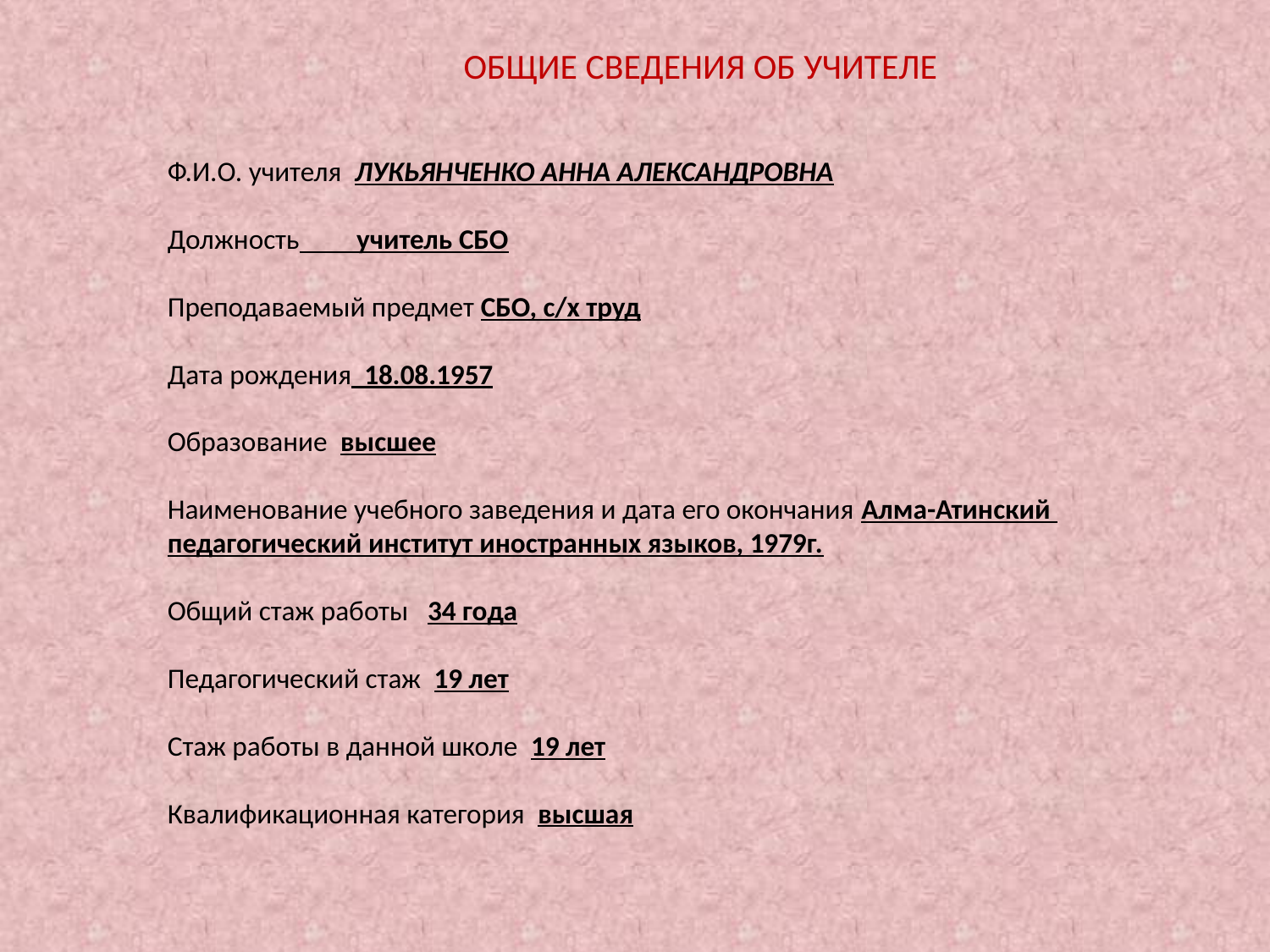

# ОБЩИЕ СВЕДЕНИЯ ОБ УЧИТЕЛЕ Ф.И.О. учителя  ЛУКЬЯНЧЕНКО АННА АЛЕКСАНДРОВНА   Должность         учитель СБО   Преподаваемый предмет СБО, с/х труд   Дата рождения  18.08.1957   Образование  высшее   Наименование учебного заведения и дата его окончания Алма-Атинский педагогический институт иностранных языков, 1979г.   Общий стаж работы   34 года   Педагогический стаж  19 лет   Стаж работы в данной школе  19 лет   Квалификационная категория  высшая